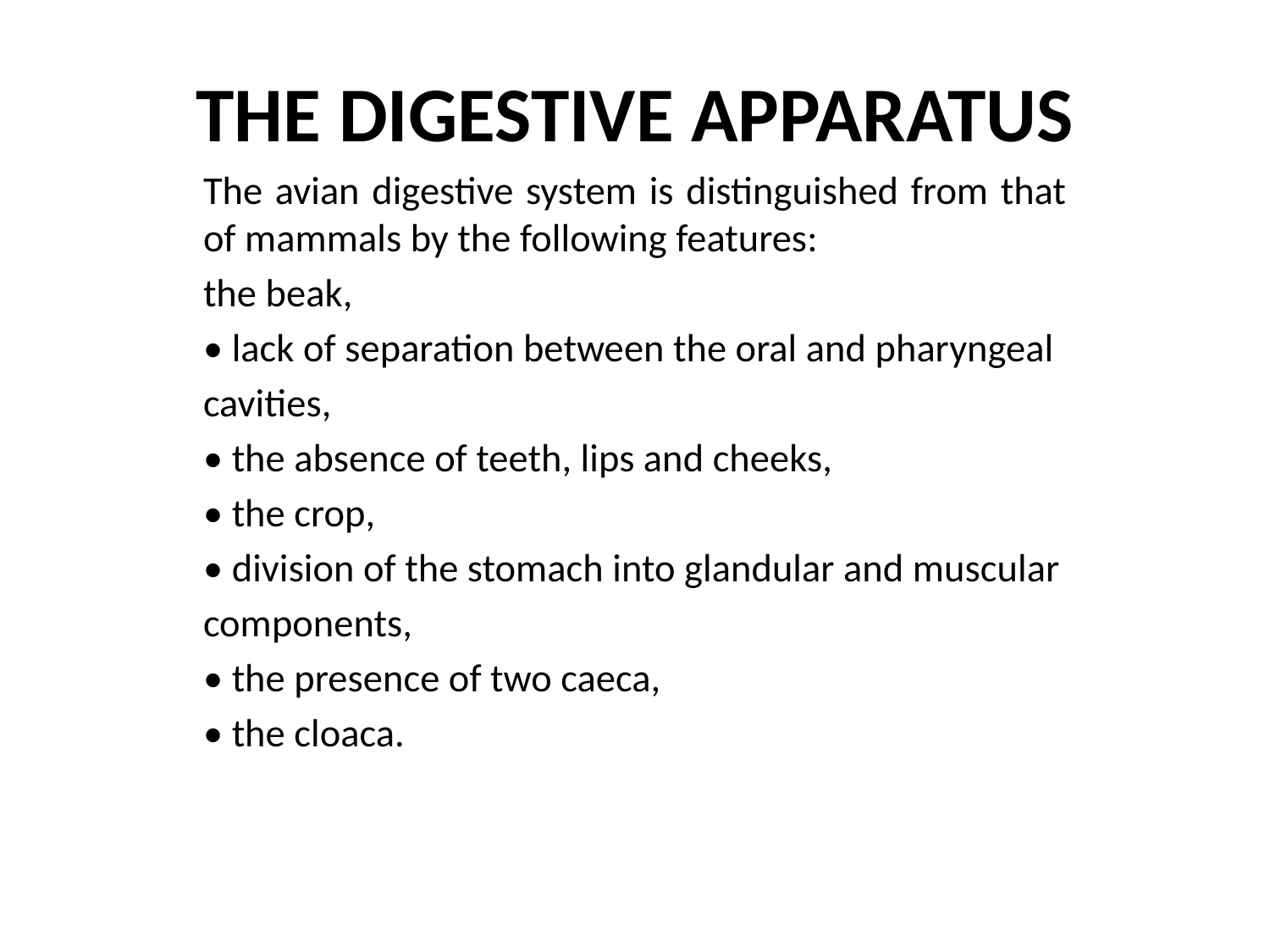

# THE DIGESTIVE APPARATUS
The avian digestive system is distinguished from that of mammals by the following features:
the beak,
• lack of separation between the oral and pharyngeal
cavities,
• the absence of teeth, lips and cheeks,
• the crop,
• division of the stomach into glandular and muscular
components,
• the presence of two caeca,
• the cloaca.